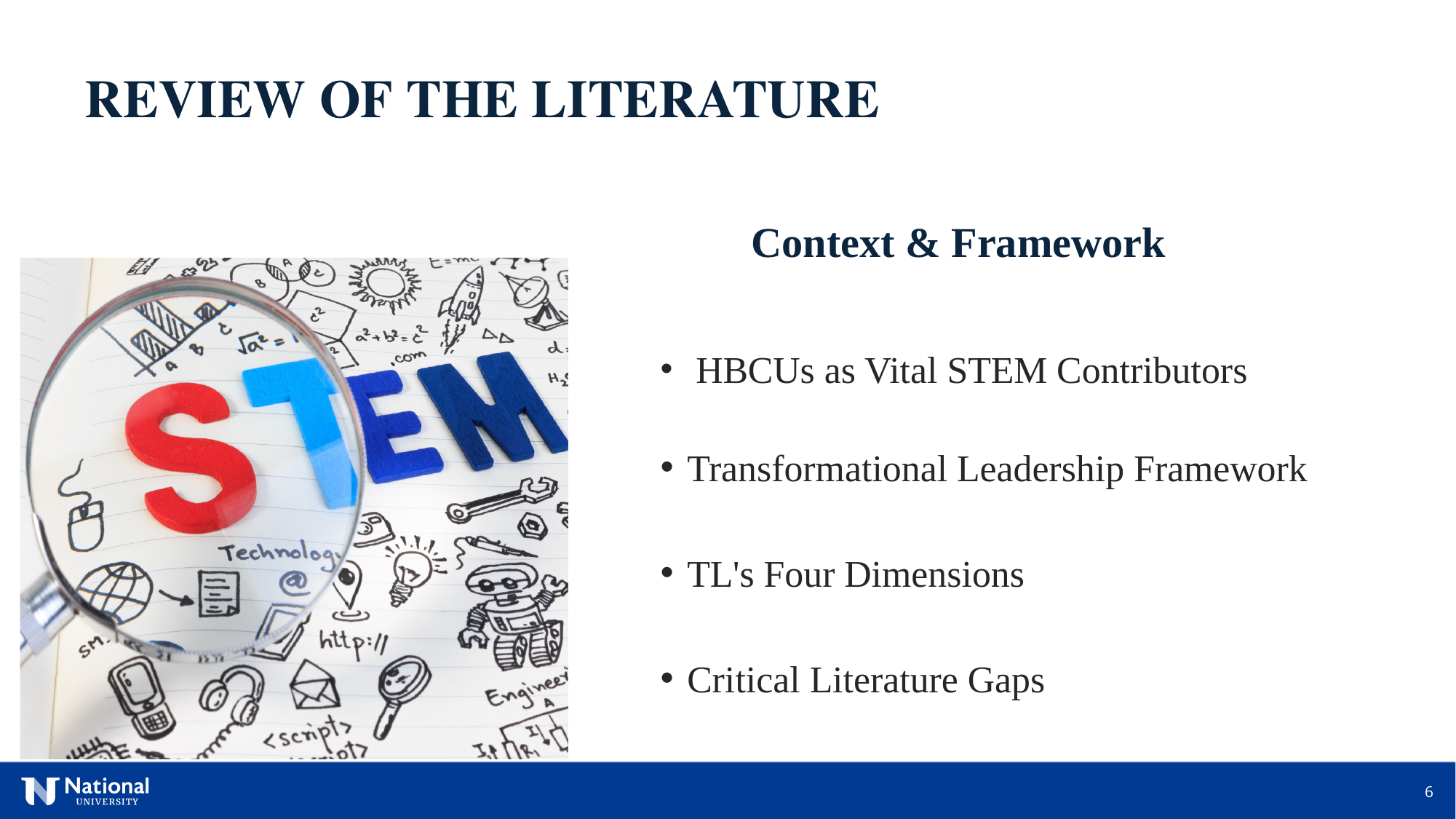

REVIEW OF THE LITERATURE

Context & Framework

 HBCUs as Vital STEM Contributors
Transformational Leadership Framework

TL's Four Dimensions

Critical Literature Gaps